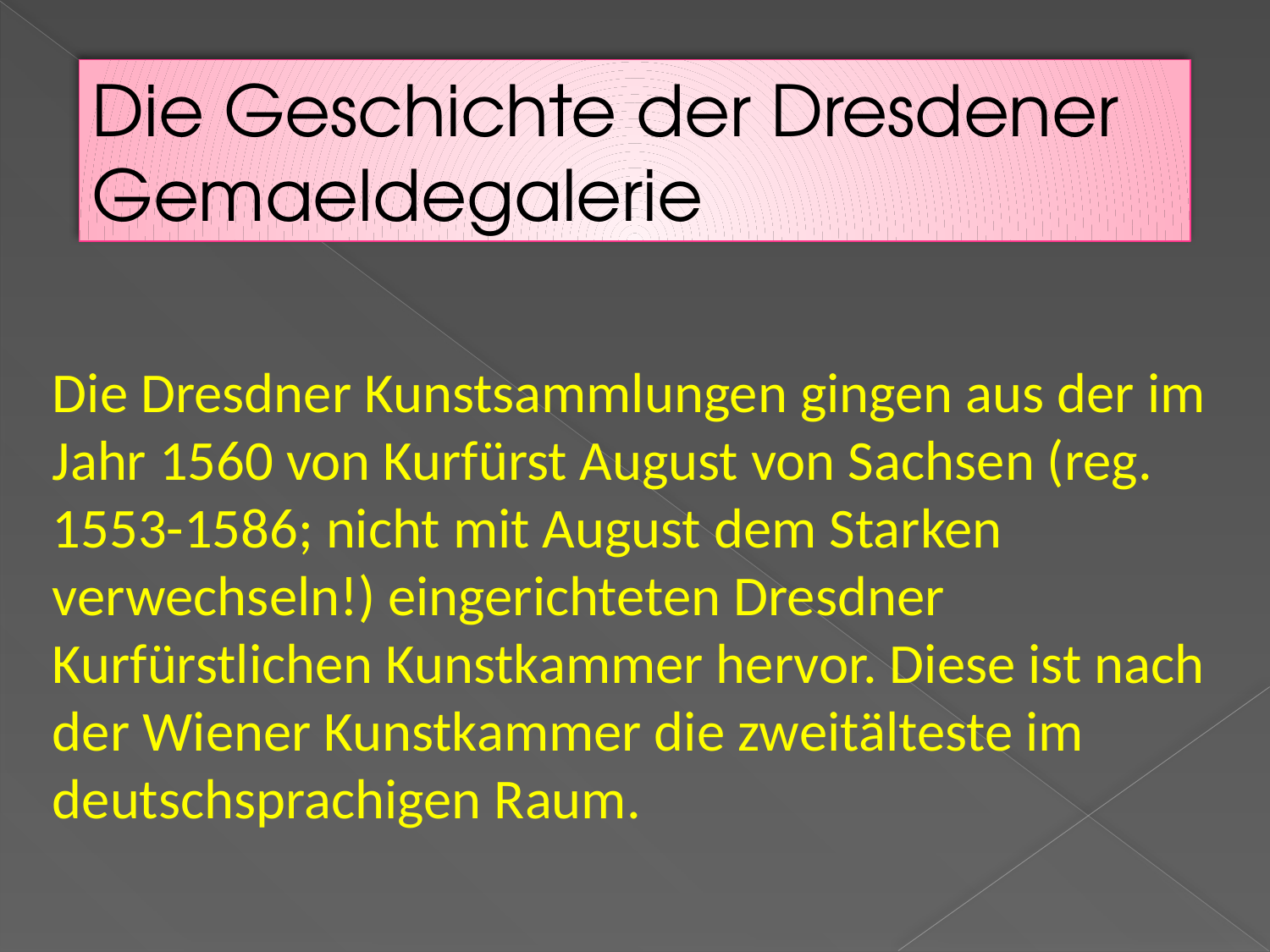

Die Geschichte der Dresdener Gemaeldegalerie
Die Dresdner Kunstsammlungen gingen aus der im Jahr 1560 von Kurfürst August von Sachsen (reg. 1553-1586; nicht mit August dem Starken verwechseln!) eingerichteten Dresdner Kurfürstlichen Kunstkammer hervor. Diese ist nach der Wiener Kunstkammer die zweitälteste im deutschsprachigen Raum.